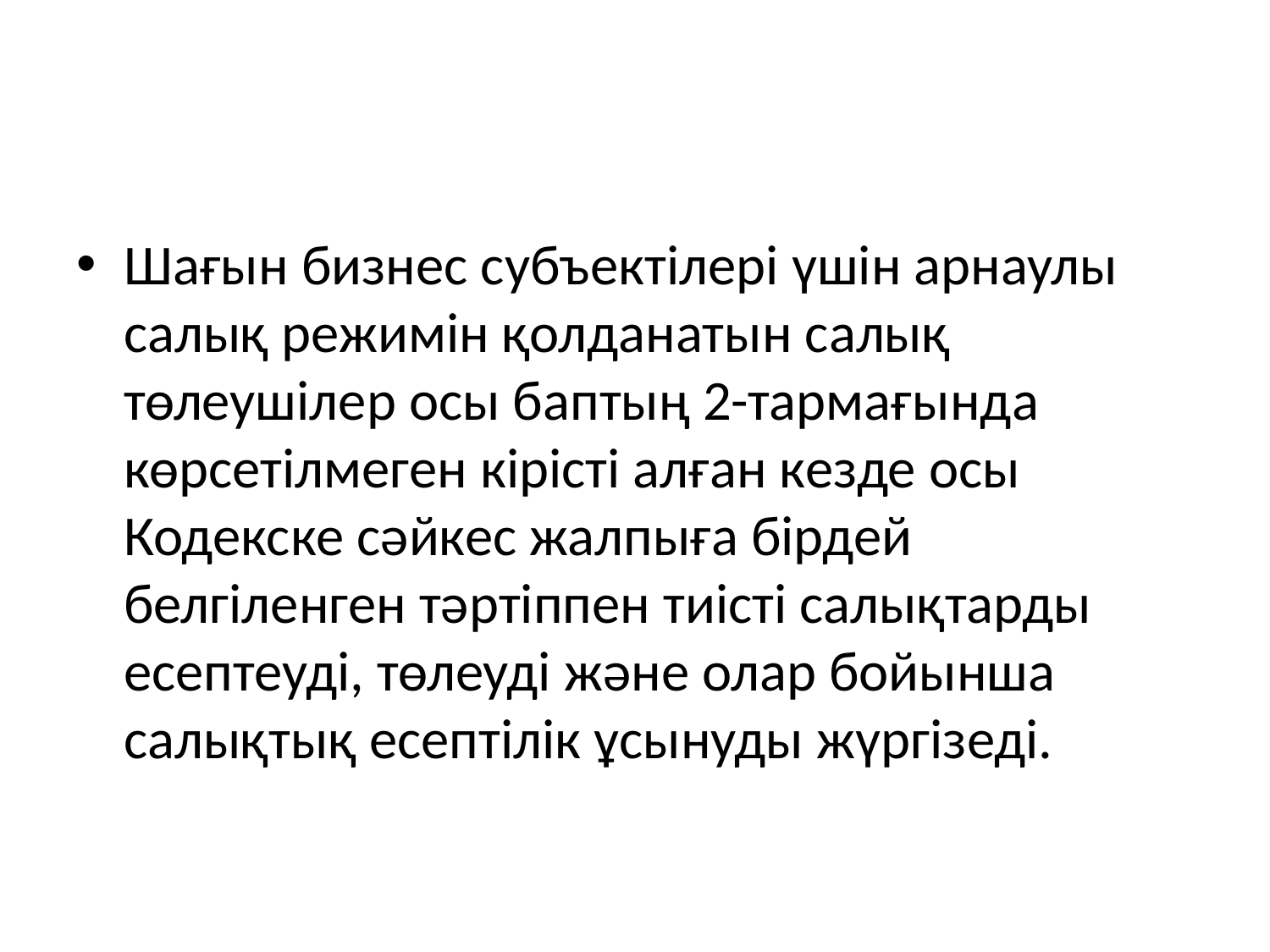

Шағын бизнес субъектілері үшін арнаулы салық режимiн қолданатын салық төлеушілер осы баптың 2-тармағында көрсетілмеген кірісті алған кезде осы Кодекске сәйкес жалпыға бірдей белгіленген тәртіппен тиісті салықтарды есептеуді, төлеуді және олар бойынша салықтық есептілік ұсынуды жүргізеді.